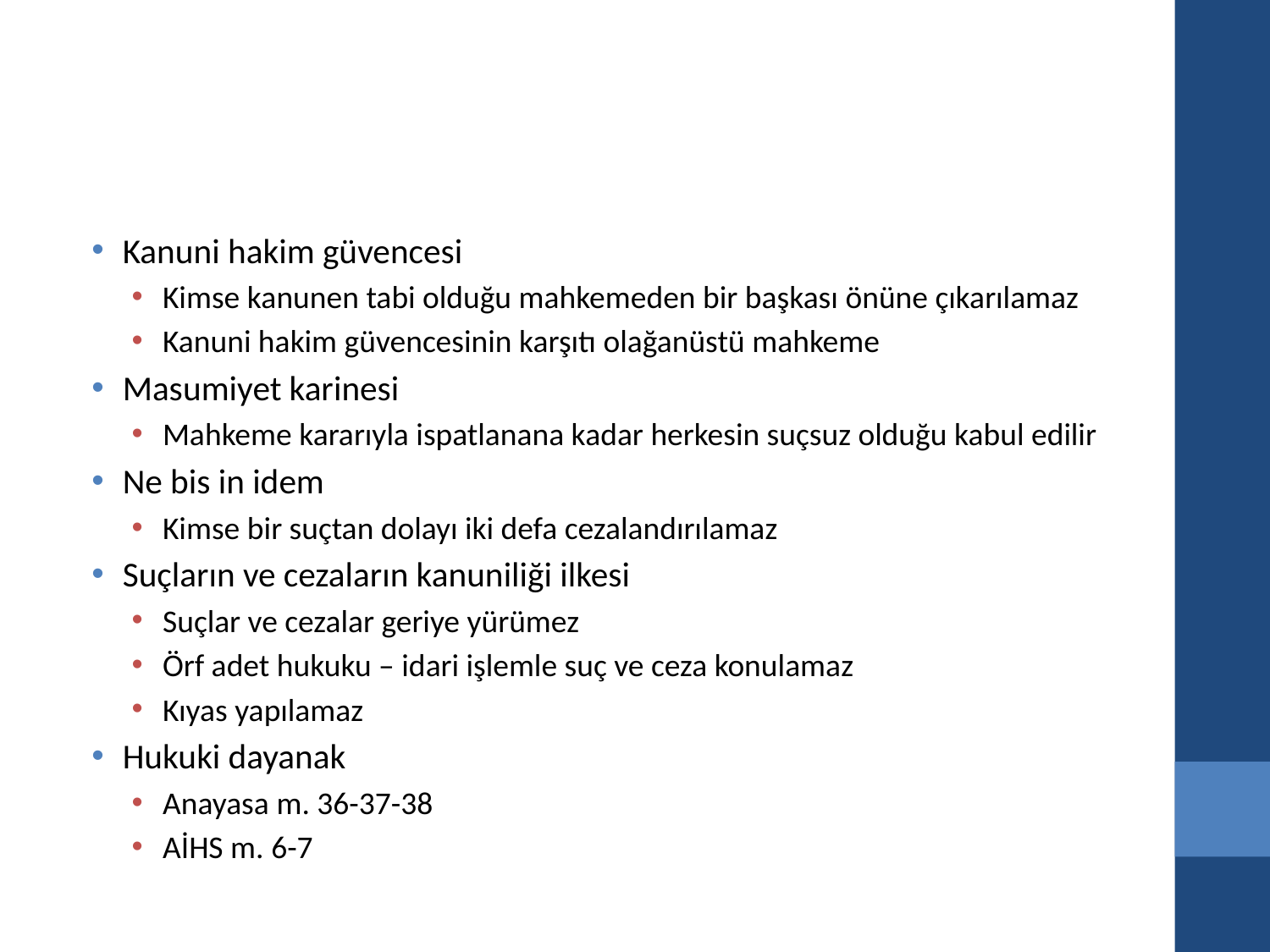

#
Kanuni hakim güvencesi
Kimse kanunen tabi olduğu mahkemeden bir başkası önüne çıkarılamaz
Kanuni hakim güvencesinin karşıtı olağanüstü mahkeme
Masumiyet karinesi
Mahkeme kararıyla ispatlanana kadar herkesin suçsuz olduğu kabul edilir
Ne bis in idem
Kimse bir suçtan dolayı iki defa cezalandırılamaz
Suçların ve cezaların kanuniliği ilkesi
Suçlar ve cezalar geriye yürümez
Örf adet hukuku – idari işlemle suç ve ceza konulamaz
Kıyas yapılamaz
Hukuki dayanak
Anayasa m. 36-37-38
AİHS m. 6-7